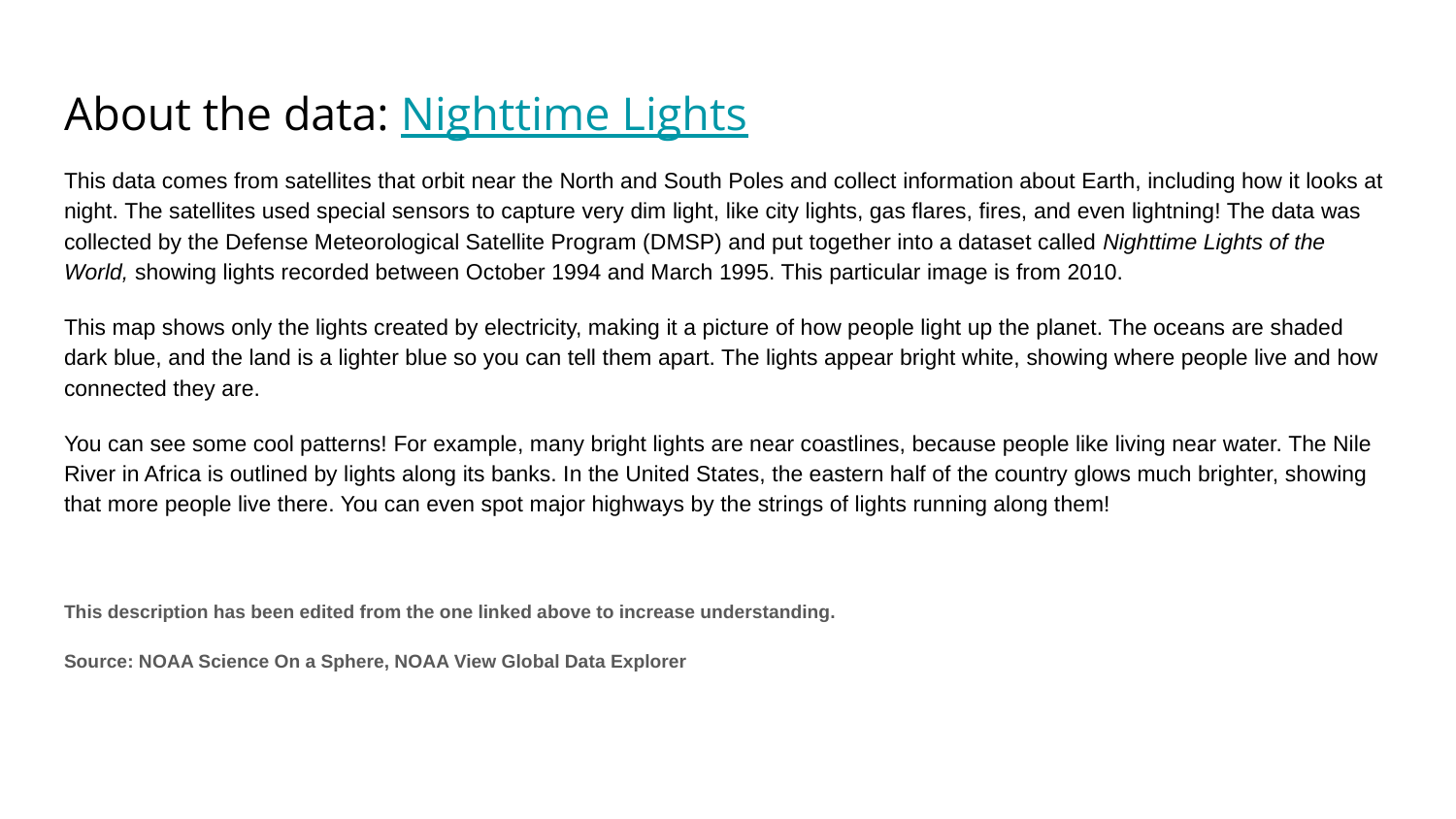

# About the data: Nighttime Lights
This data comes from satellites that orbit near the North and South Poles and collect information about Earth, including how it looks at night. The satellites used special sensors to capture very dim light, like city lights, gas flares, fires, and even lightning! The data was collected by the Defense Meteorological Satellite Program (DMSP) and put together into a dataset called Nighttime Lights of the World, showing lights recorded between October 1994 and March 1995. This particular image is from 2010.
This map shows only the lights created by electricity, making it a picture of how people light up the planet. The oceans are shaded dark blue, and the land is a lighter blue so you can tell them apart. The lights appear bright white, showing where people live and how connected they are.
You can see some cool patterns! For example, many bright lights are near coastlines, because people like living near water. The Nile River in Africa is outlined by lights along its banks. In the United States, the eastern half of the country glows much brighter, showing that more people live there. You can even spot major highways by the strings of lights running along them!

This description has been edited from the one linked above to increase understanding.
Source: NOAA Science On a Sphere, NOAA View Global Data Explorer